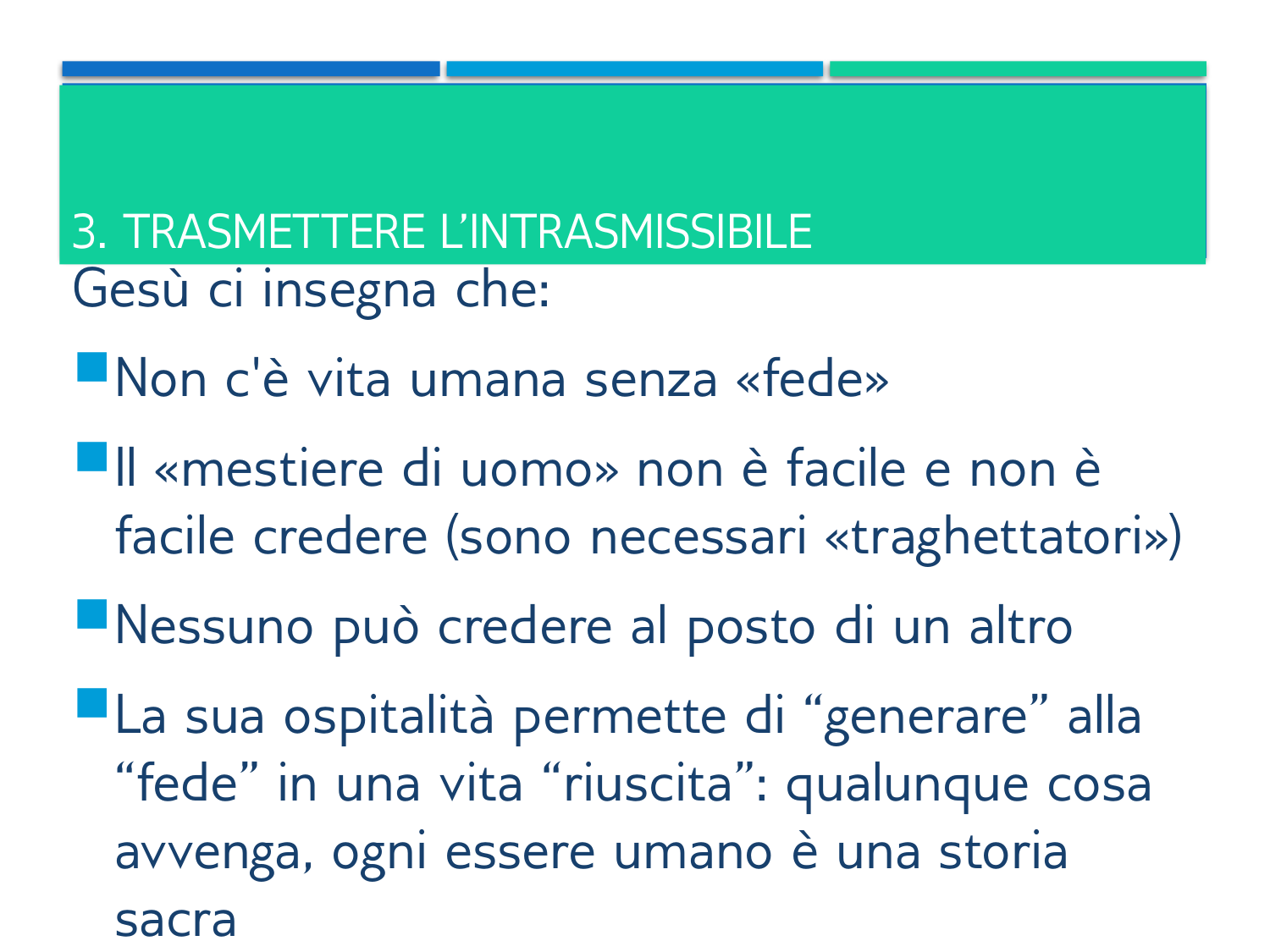

# 3. TRASMETTERE L’INTRASMISSIBILE
Gesù ci insegna che:
Non c'è vita umana senza «fede»
Il «mestiere di uomo» non è facile e non è facile credere (sono necessari «traghettatori»)
Nessuno può credere al posto di un altro
La sua ospitalità permette di “generare” alla “fede” in una vita “riuscita”: qualunque cosa avvenga, ogni essere umano è una storia sacra